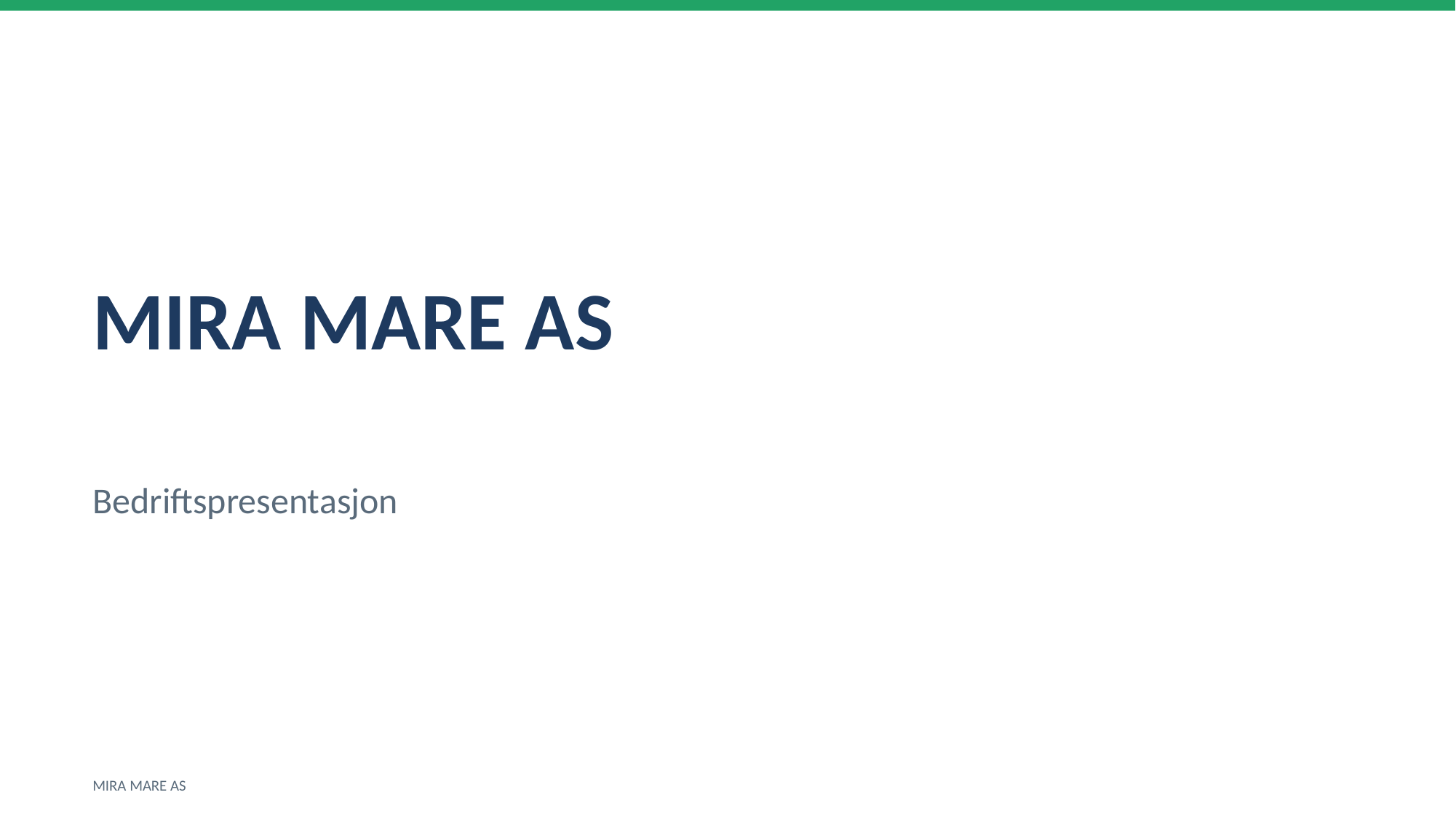

MIRA MARE AS
Bedriftspresentasjon
MIRA MARE AS